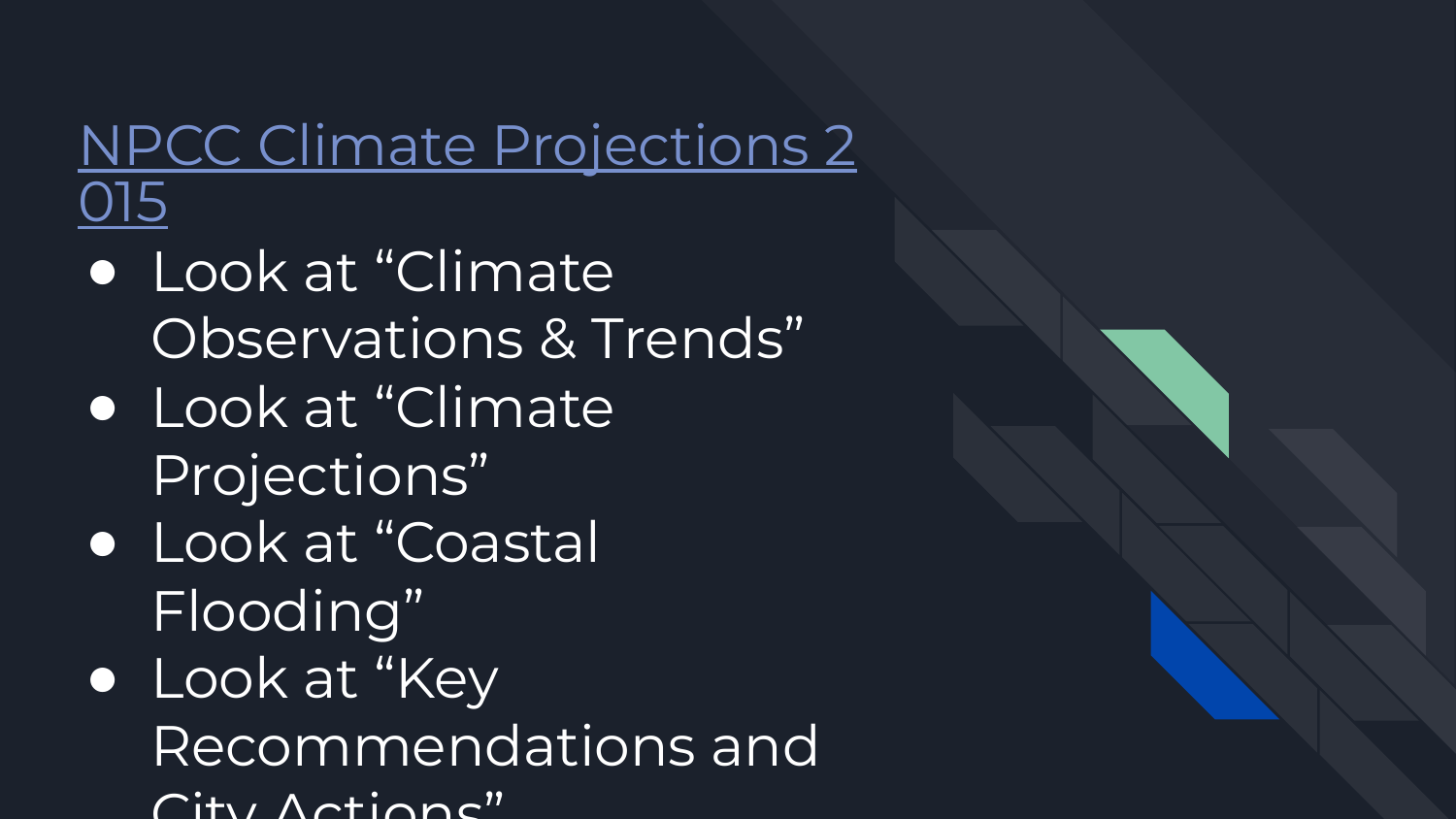

# NPCC Climate Projections 2015
Look at “Climate Observations & Trends”
Look at “Climate Projections”
Look at “Coastal Flooding”
Look at “Key Recommendations and City Actions”